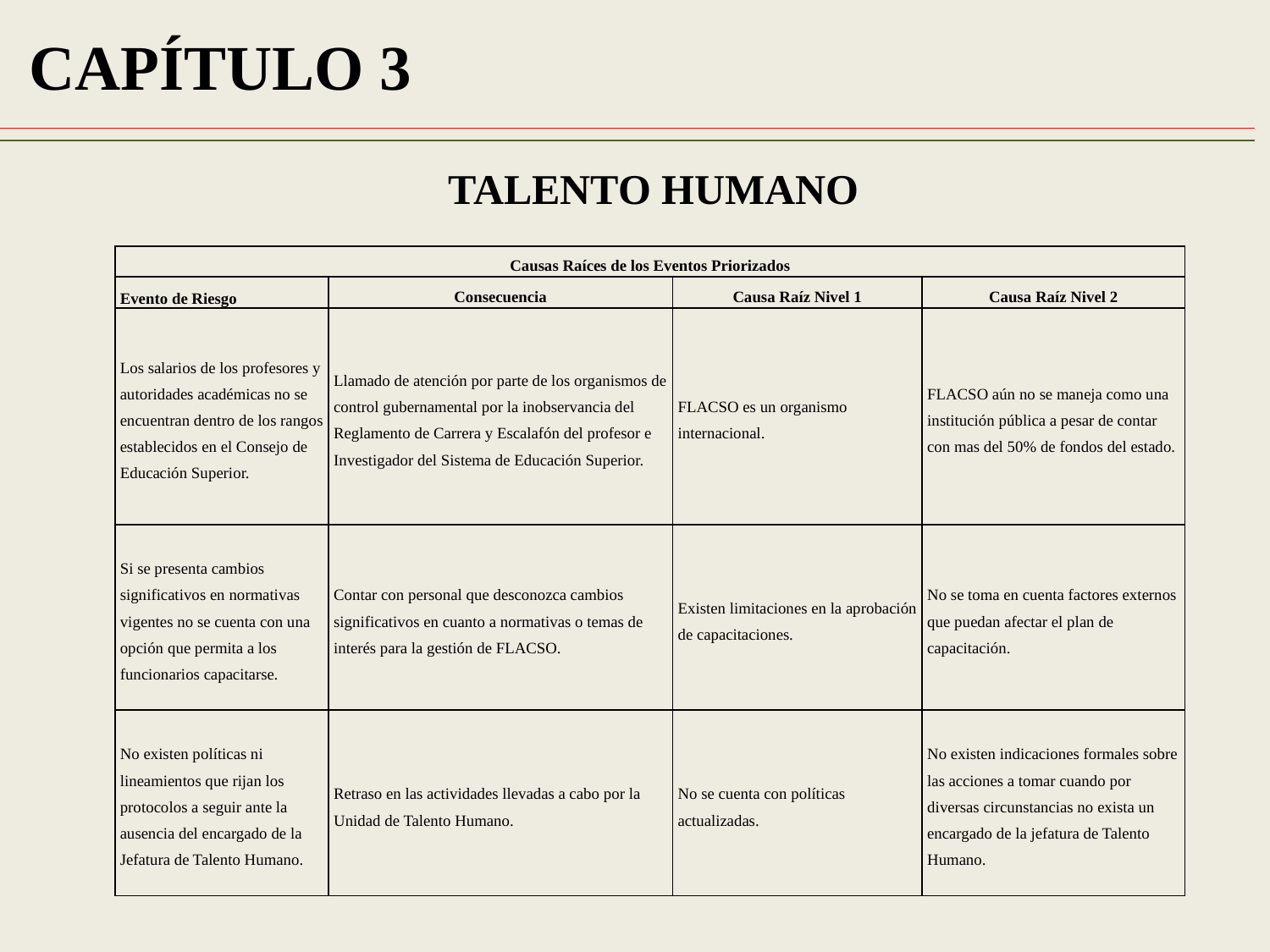

CAPÍTULO 3
TALENTO HUMANO
| Causas Raíces de los Eventos Priorizados |  |  |  |
| --- | --- | --- | --- |
| Evento de Riesgo | Consecuencia | Causa Raíz Nivel 1 | Causa Raíz Nivel 2 |
| Los salarios de los profesores y autoridades académicas no se encuentran dentro de los rangos establecidos en el Consejo de Educación Superior. | Llamado de atención por parte de los organismos de control gubernamental por la inobservancia del Reglamento de Carrera y Escalafón del profesor e Investigador del Sistema de Educación Superior. | FLACSO es un organismo internacional. | FLACSO aún no se maneja como una institución pública a pesar de contar con mas del 50% de fondos del estado. |
| Si se presenta cambios significativos en normativas vigentes no se cuenta con una opción que permita a los funcionarios capacitarse. | Contar con personal que desconozca cambios significativos en cuanto a normativas o temas de interés para la gestión de FLACSO. | Existen limitaciones en la aprobación de capacitaciones. | No se toma en cuenta factores externos que puedan afectar el plan de capacitación. |
| No existen políticas ni lineamientos que rijan los protocolos a seguir ante la ausencia del encargado de la Jefatura de Talento Humano. | Retraso en las actividades llevadas a cabo por la Unidad de Talento Humano. | No se cuenta con políticas actualizadas. | No existen indicaciones formales sobre las acciones a tomar cuando por diversas circunstancias no exista un encargado de la jefatura de Talento Humano. |